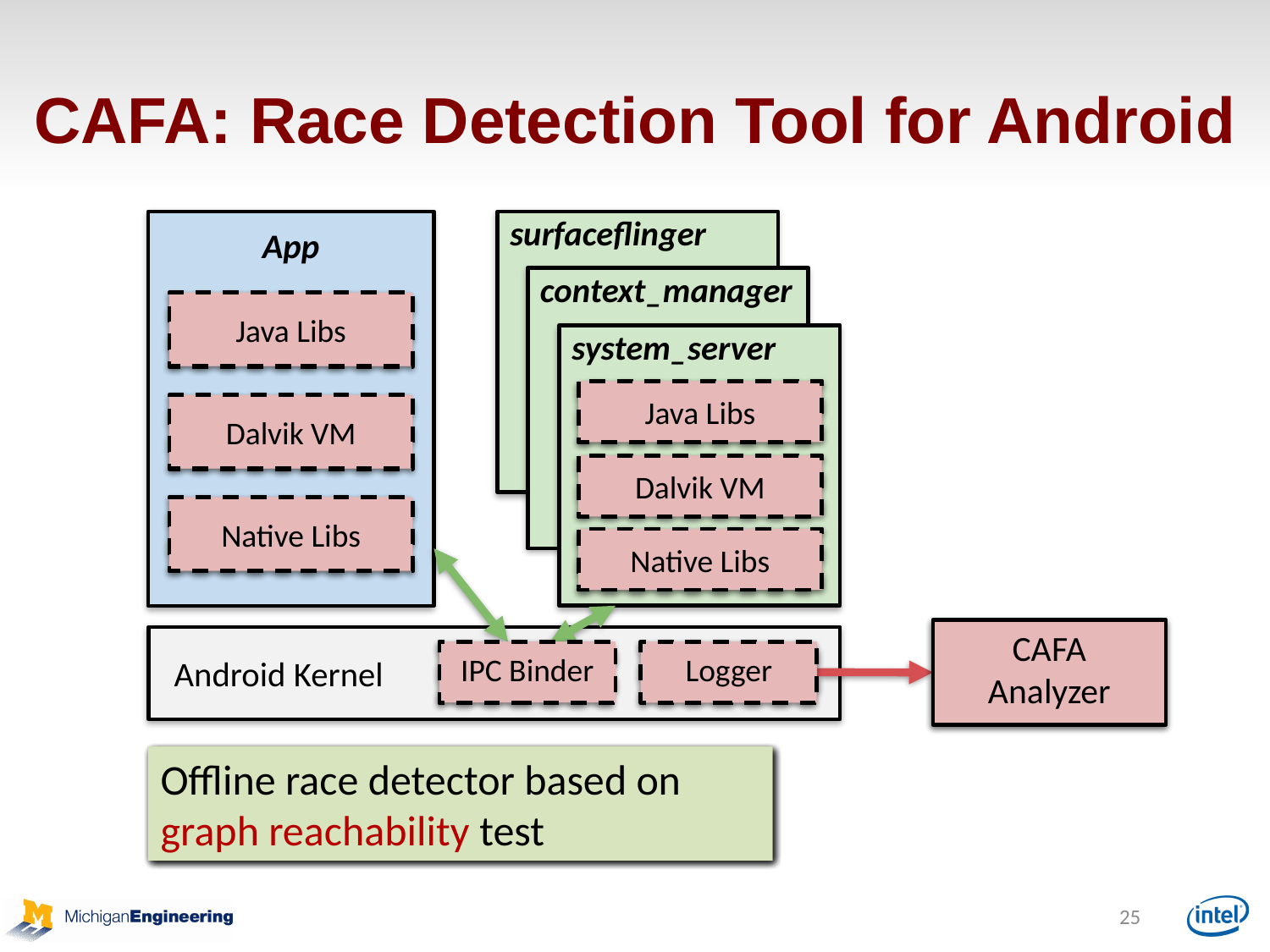

# CAFA: Race Detection Tool for Android
surfaceflinger
App
context_manager
Java Libs
Java Libs
system_server
Java Libs
Dalvik VM
Native Libs
Java Libs
Dalvik VM
Native Libs
Dalvik VM
Dalvik VM
Native Libs
Native Libs
CAFA
Analyzer
CAFA
Analyzer
Android Kernel
IPC Binder
IPC Binder
Logger
Logger
Also logs the system service processes for complete causality
Logger device in the kernel for trace collection
Offline race detector based on graph reachability test
Logs data access operations related to uses and frees
Logs synchronization operations for causality inference
25